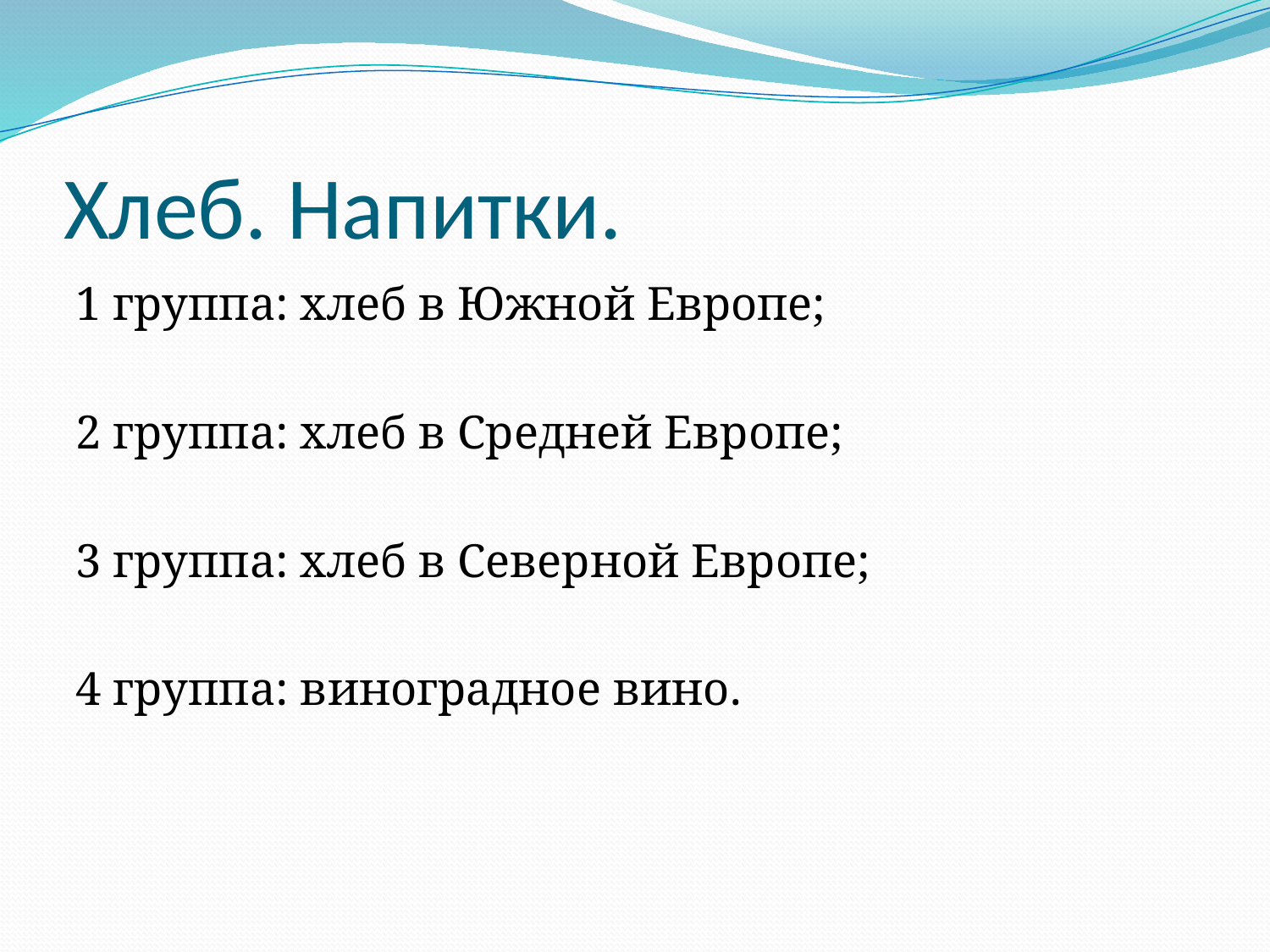

# Хлеб. Напитки.
1 группа: хлеб в Южной Европе;

2 группа: хлеб в Средней Европе;

3 группа: хлеб в Северной Европе;

4 группа: виноградное вино.